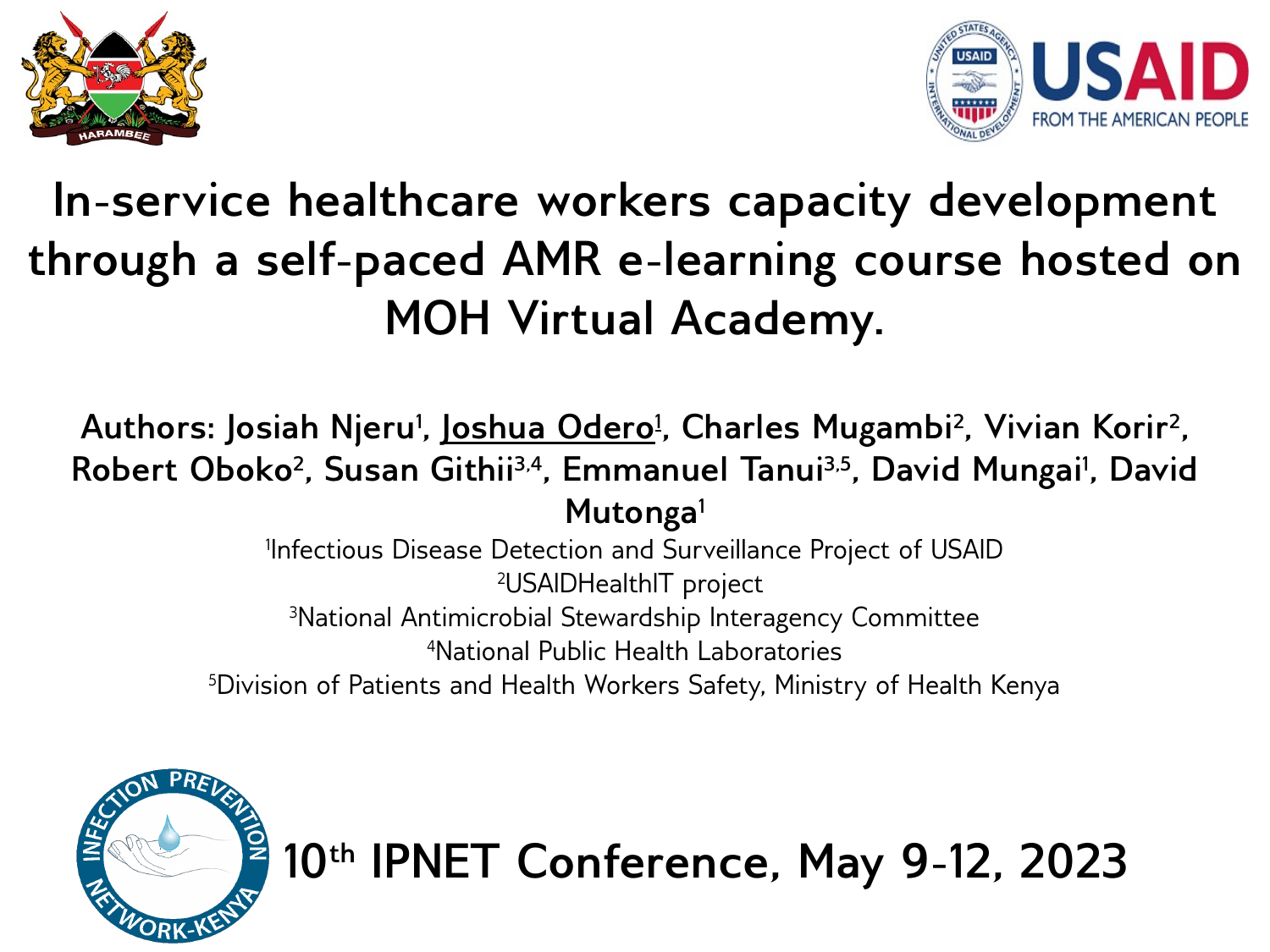

# In-service healthcare workers capacity development through a self-paced AMR e-learning course hosted on MOH Virtual Academy. Authors: Josiah Njeru1, Joshua Odero1, Charles Mugambi2, Vivian Korir2, Robert Oboko2, Susan Githii3,4, Emmanuel Tanui3,5, David Mungai1, David Mutonga1 1Infectious Disease Detection and Surveillance Project of USAID 2USAIDHealthIT project 3National Antimicrobial Stewardship Interagency Committee 4National Public Health Laboratories 5Division of Patients and Health Workers Safety, Ministry of Health Kenya
10th IPNET Conference, May 9-12, 2023